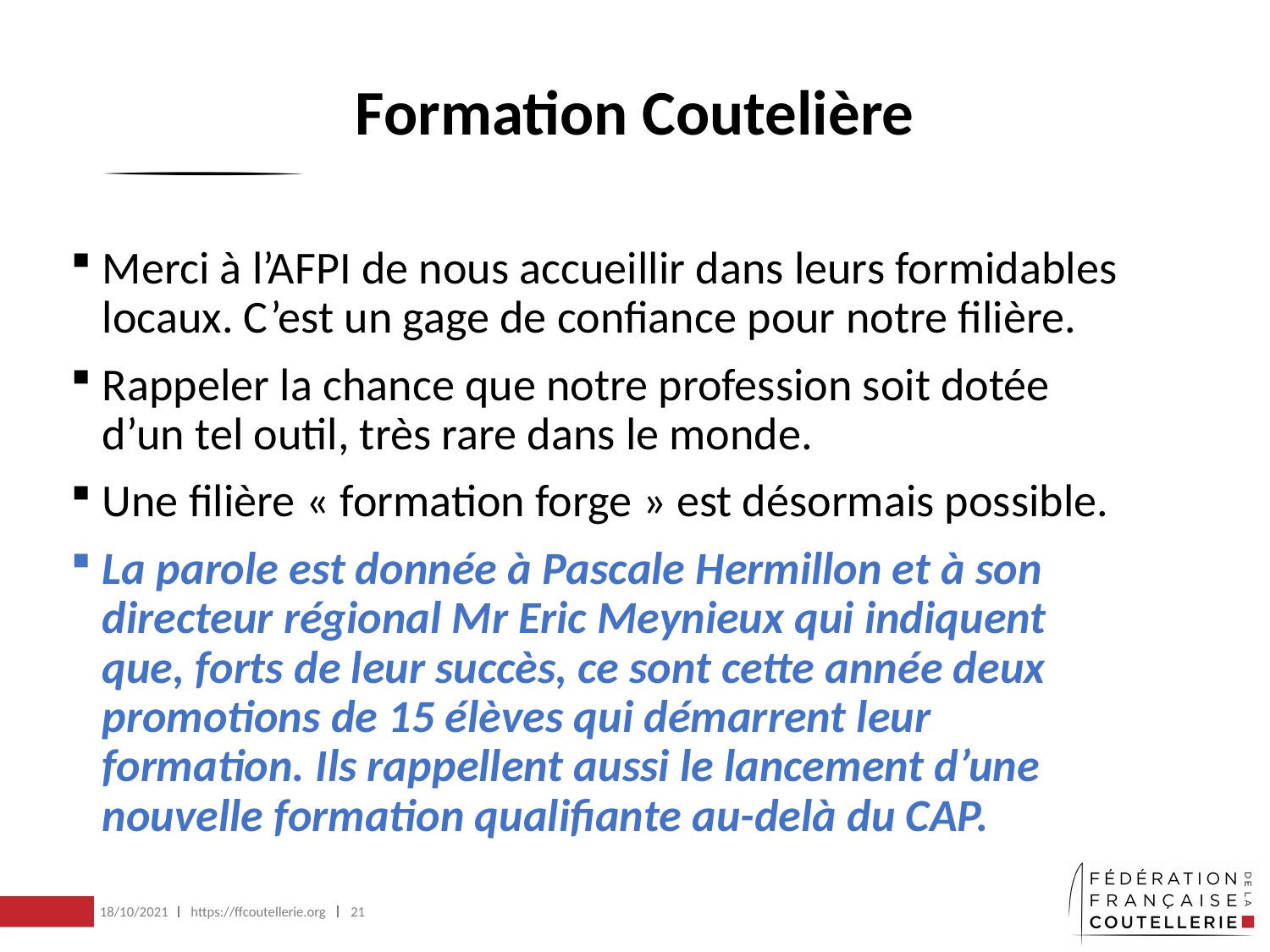

# Formation Coutelière
Merci à l’AFPI de nous accueillir dans leurs formidables locaux. C’est un gage de confiance pour notre filière.
Rappeler la chance que notre profession soit dotée d’un tel outil, très rare dans le monde.
Une filière « formation forge » est désormais possible.
La parole est donnée à Pascale Hermillon et à son directeur régional Mr Eric Meynieux qui indiquent que, forts de leur succès, ce sont cette année deux promotions de 15 élèves qui démarrent leur formation. Ils rappellent aussi le lancement d’une nouvelle formation qualifiante au-delà du CAP.